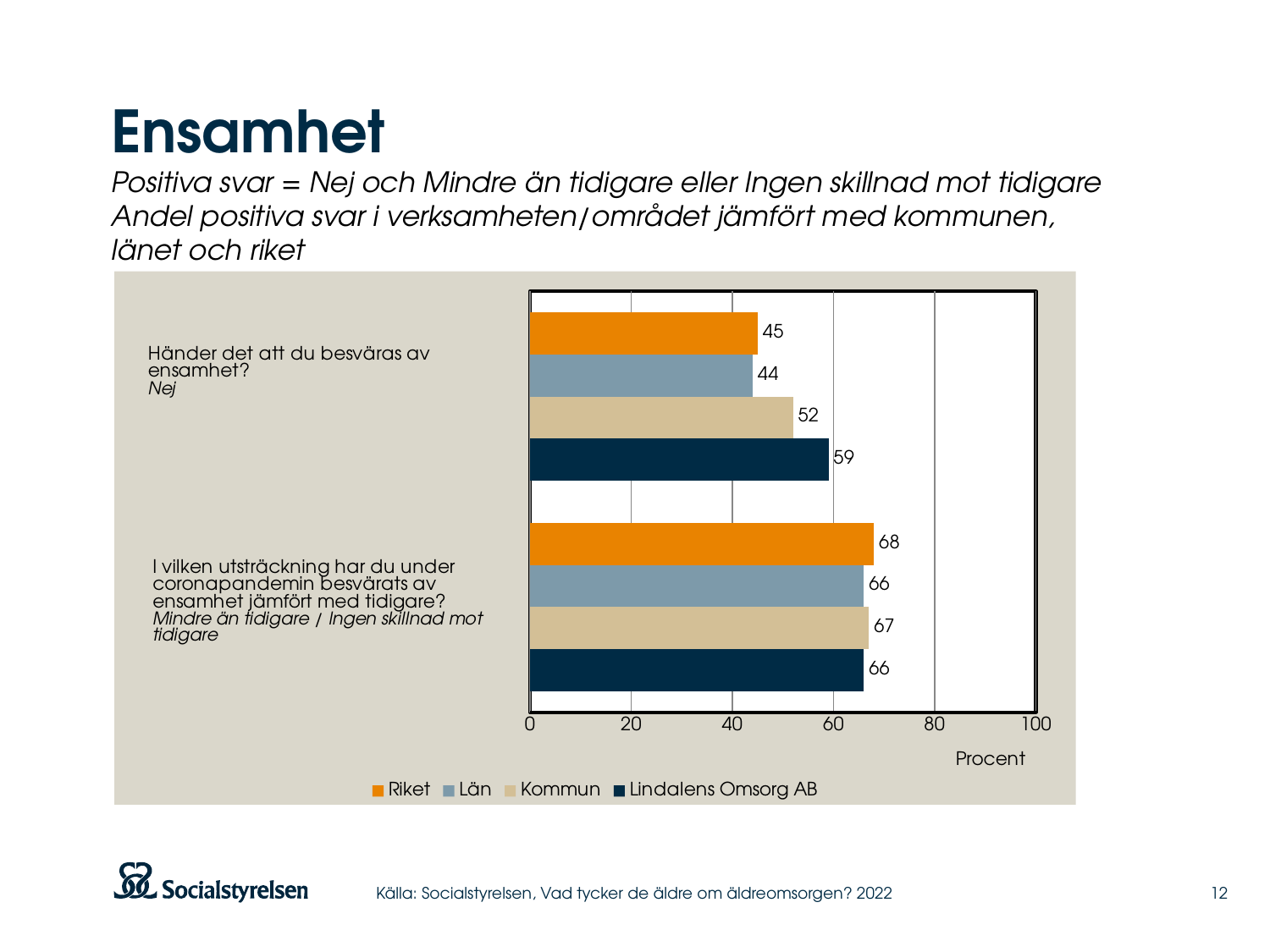

# Ensamhet Positiva svar = Nej och Mindre än tidigare eller Ingen skillnad mot tidigare Andel positiva svar i verksamheten/området jämfört med kommunen, länet och riket

### Chart

| Category | Lindalens Omsorg AB | Kommun | Län | Riket |
|---|---|---|---|---|
| I vilken utsträckning har du under coronapandemin besvärats av ensamhet jämfört med tidigare? | 66.0 | 67.0 | 66.0 | 68.0 |
| Händer det att du besväras av ensamhet? | 59.0 | 52.0 | 44.0 | 45.0 |
Källa: Socialstyrelsen, Vad tycker de äldre om äldreomsorgen? 2022
12